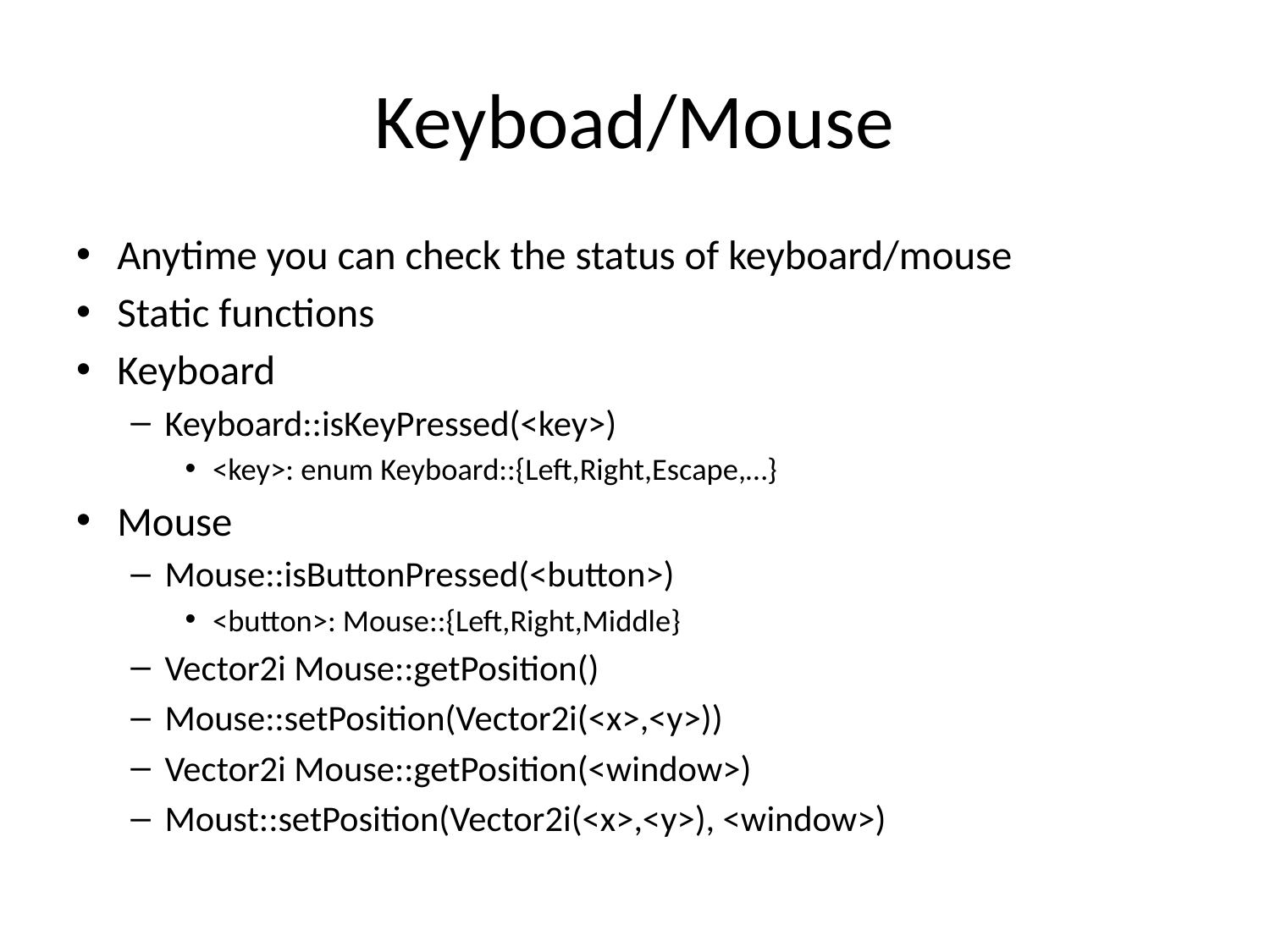

# Keyboad/Mouse
Anytime you can check the status of keyboard/mouse
Static functions
Keyboard
Keyboard::isKeyPressed(<key>)
<key>: enum Keyboard::{Left,Right,Escape,…}
Mouse
Mouse::isButtonPressed(<button>)
<button>: Mouse::{Left,Right,Middle}
Vector2i Mouse::getPosition()
Mouse::setPosition(Vector2i(<x>,<y>))
Vector2i Mouse::getPosition(<window>)
Moust::setPosition(Vector2i(<x>,<y>), <window>)